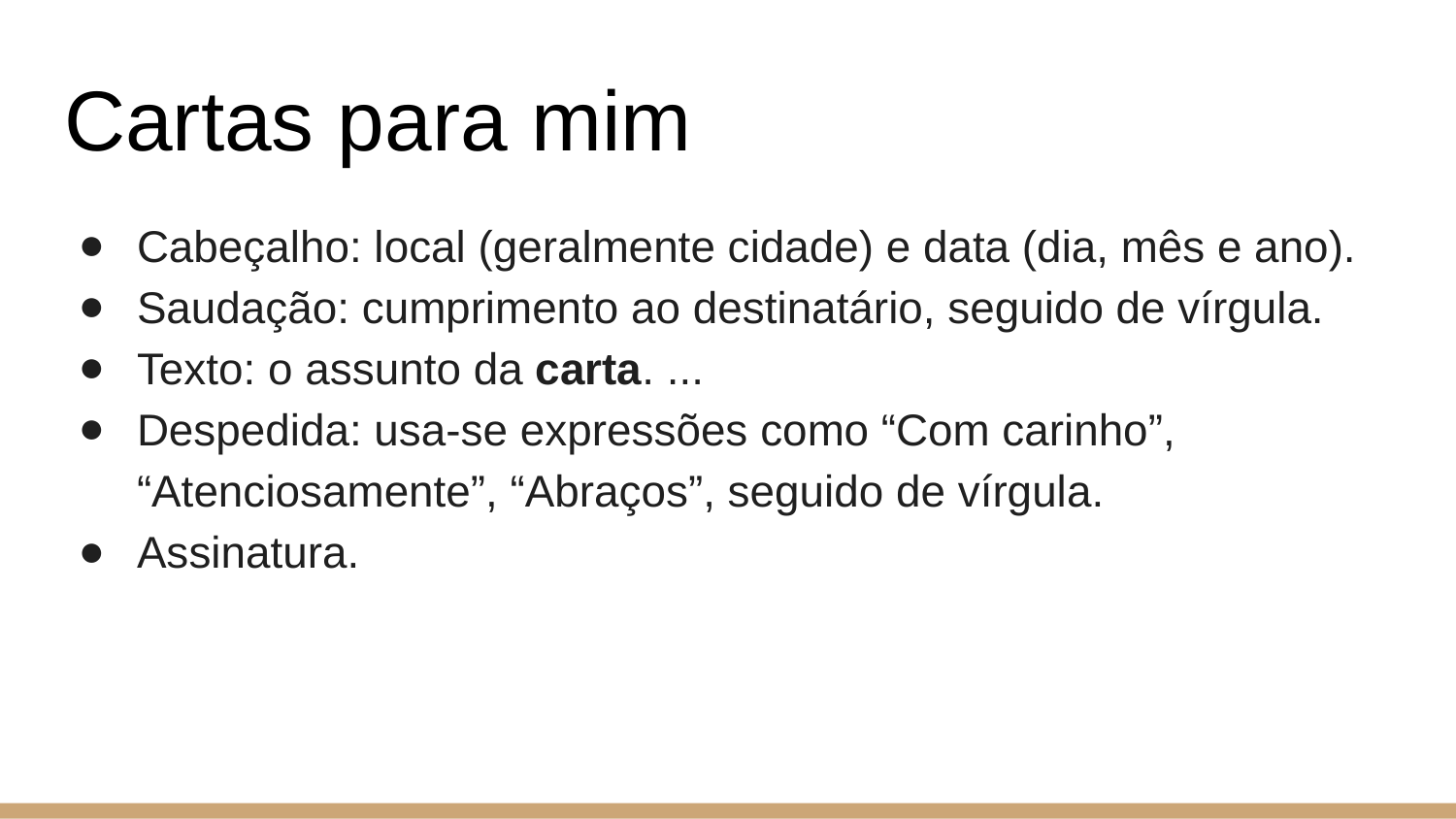

# Cartas para mim
Cabeçalho: local (geralmente cidade) e data (dia, mês e ano).
Saudação: cumprimento ao destinatário, seguido de vírgula.
Texto: o assunto da carta. ...
Despedida: usa-se expressões como “Com carinho”, “Atenciosamente”, “Abraços”, seguido de vírgula.
Assinatura.